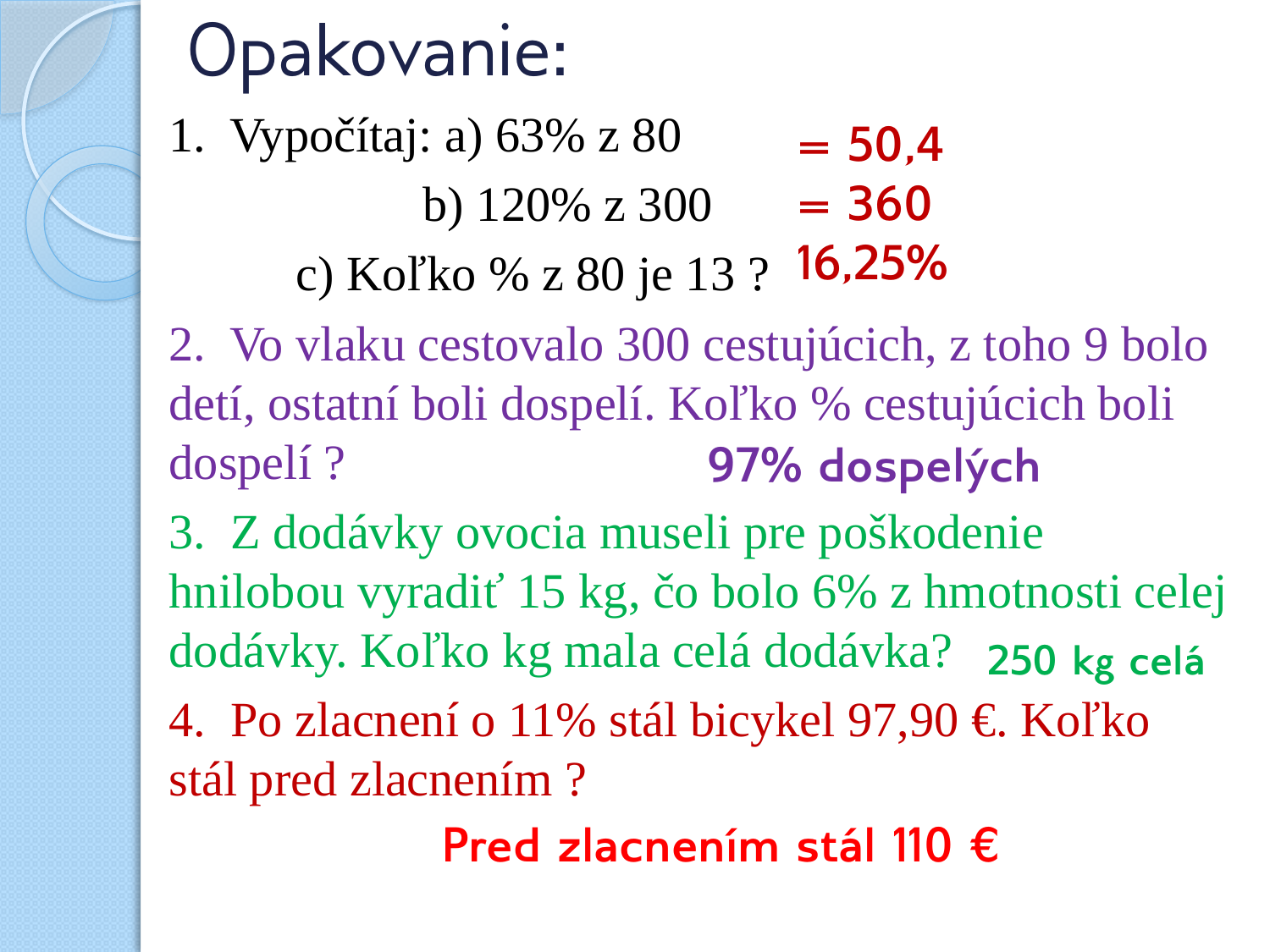

# Opakovanie:
1.  Vypočítaj: a) 63% z 80
		b) 120% z 300
	c) Koľko % z 80 je 13 ?
2.  Vo vlaku cestovalo 300 cestujúcich, z toho 9 bolo detí, ostatní boli dospelí. Koľko % cestujúcich boli dospelí ?
3.  Z dodávky ovocia museli pre poškodenie hnilobou vyradiť 15 kg, čo bolo 6% z hmotnosti celej dodávky. Koľko kg mala celá dodávka?
4.  Po zlacnení o 11% stál bicykel 97,90 €. Koľko stál pred zlacnením ?

= 50,4
= 360
16,25%
97% dospelých
250 kg celá
Pred zlacnením stál 110 €